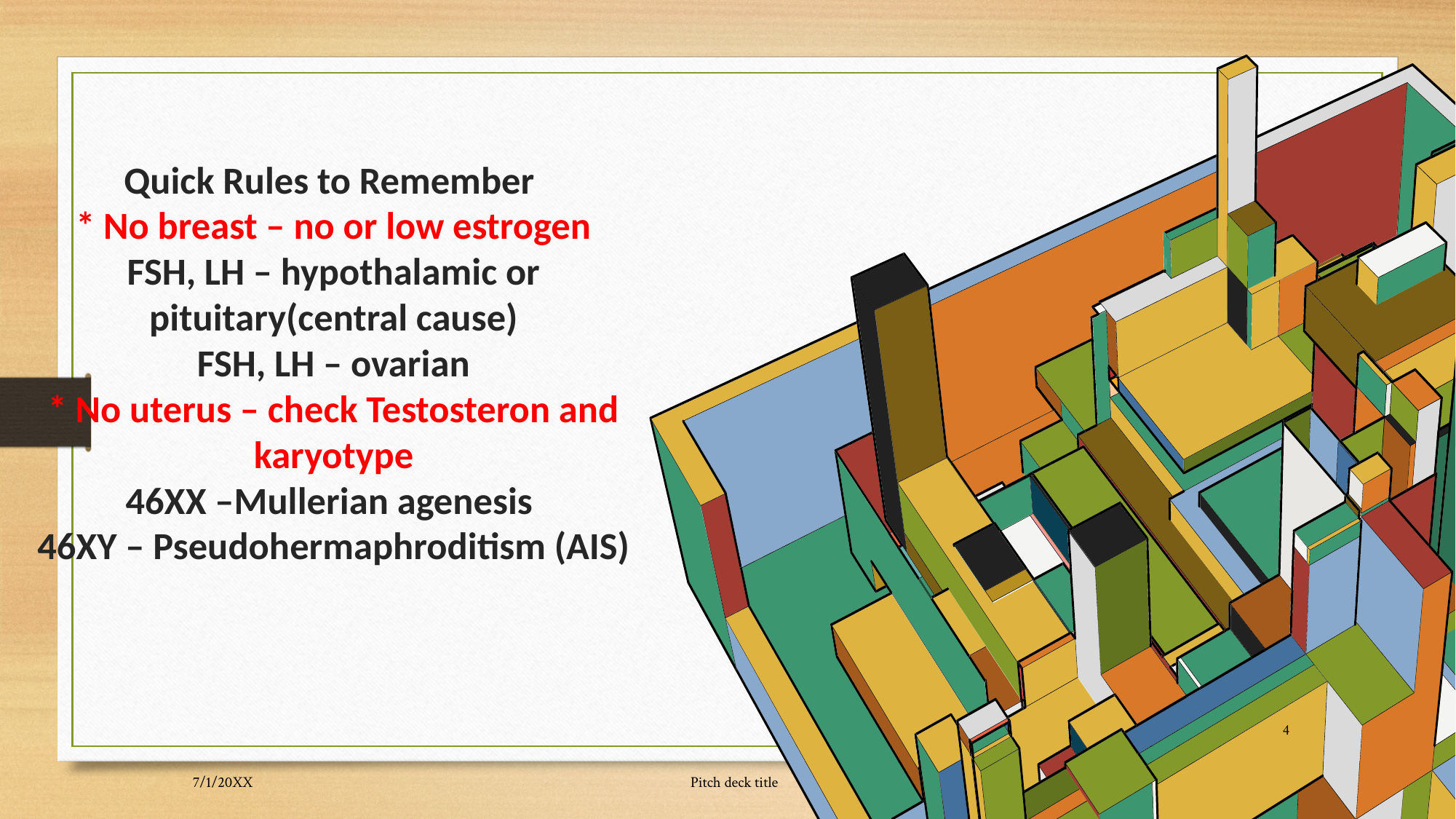

# Quick Rules to Remember * No breast – no or low estrogen FSH, LH – hypothalamic or pituitary(central cause) FSH, LH – ovarian * No uterus – check Testosteron and karyotype 46XX –Mullerian agenesis 46XY – Pseudohermaphroditism (AIS)
4
7/1/20XX
Pitch deck title